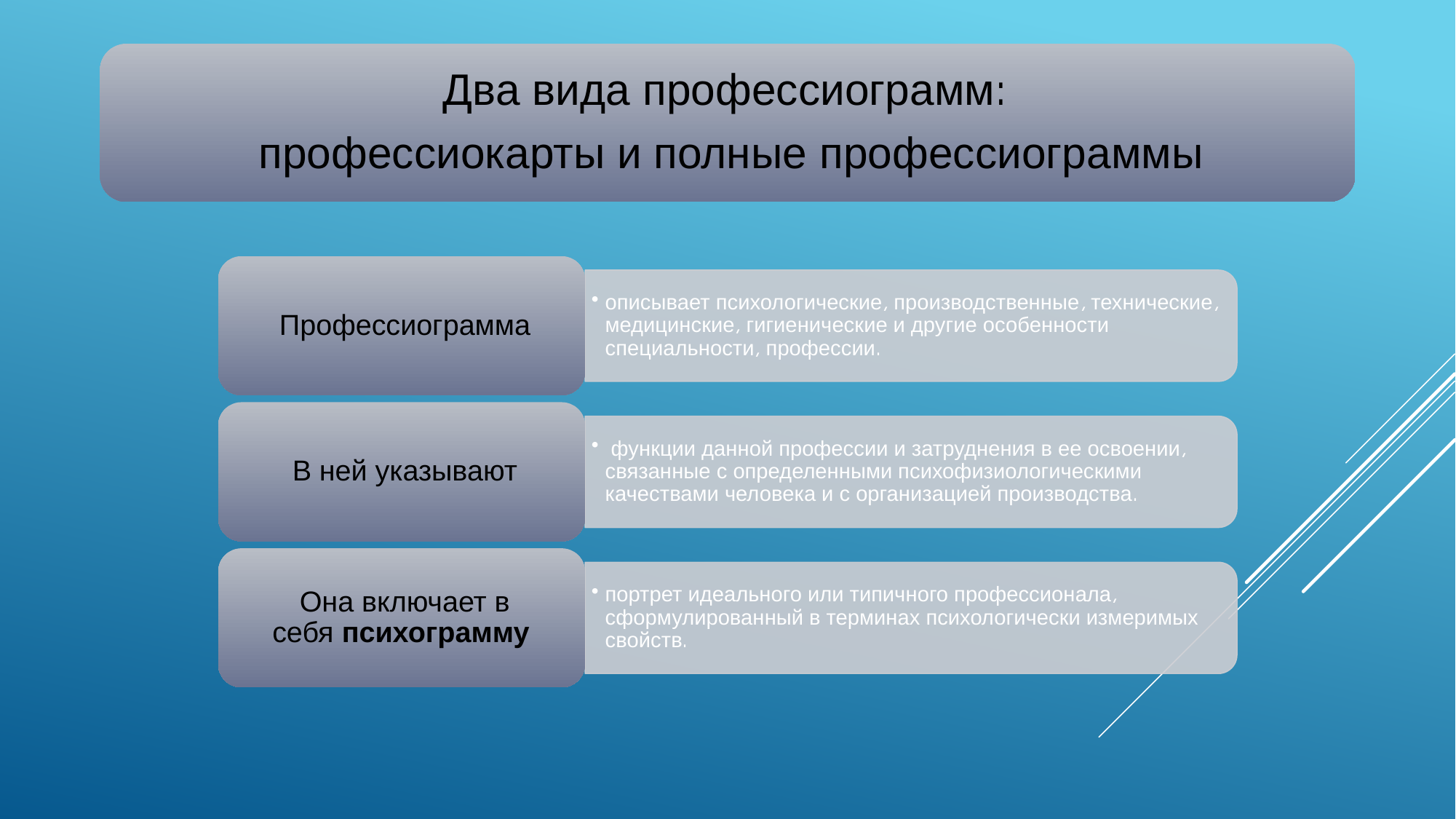

Два вида профессиограмм:
профессиокарты и полные профессиограммы
описывает психологические, производственные, технические, медицинские, гигиенические и другие особенности специальности, профессии.
Профессиограмма
 функции данной профессии и затруднения в ее освоении, связанные с определенными психофизиологическими качествами человека и с организацией производства.
В ней указывают
портрет идеального или типичного профессионала, сформулированный в терминах психологически измеримых свойств.
Она включает в себя психограмму